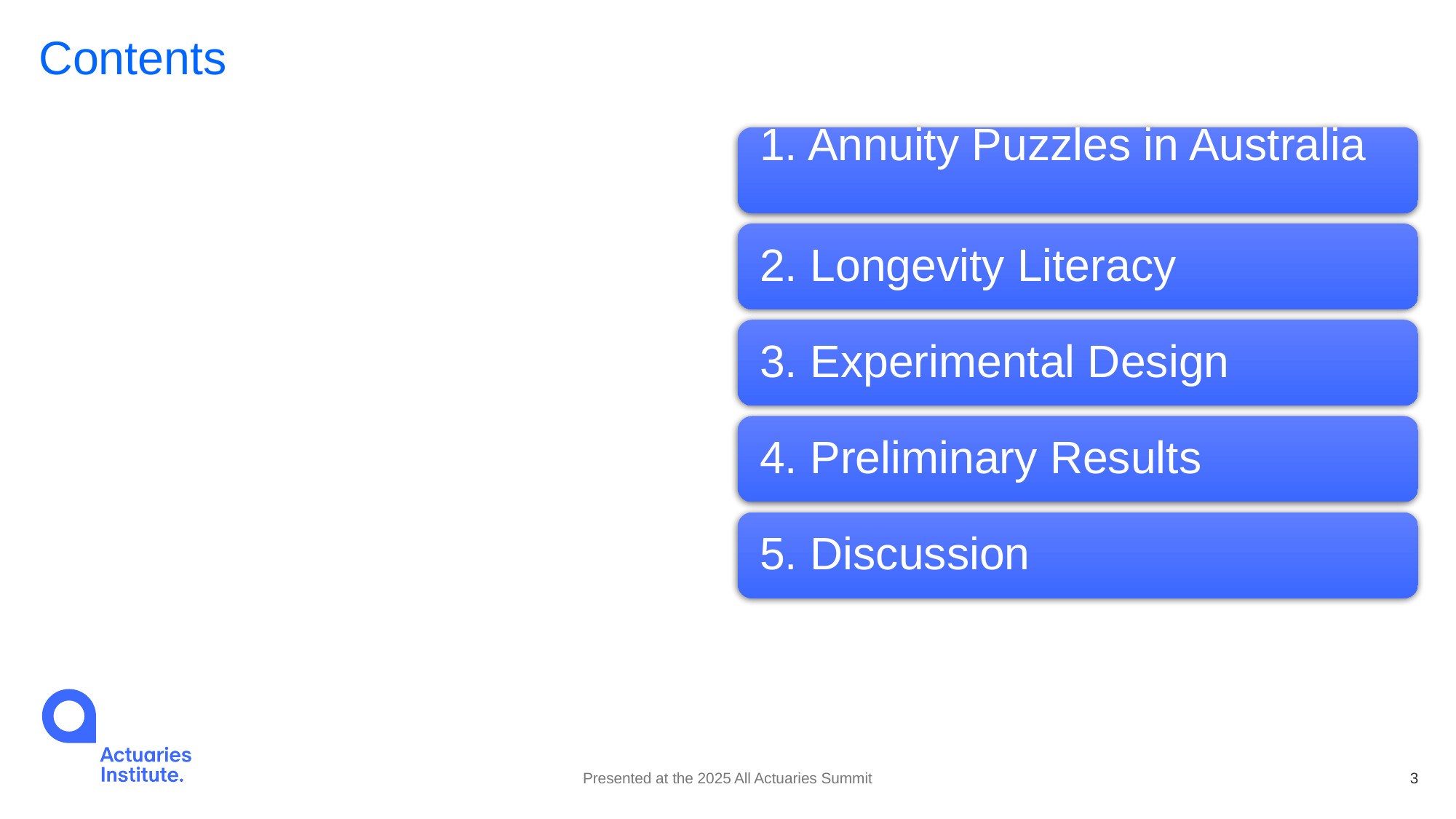

1. Annuity Puzzles in Australia
2. Longevity Literacy
3. Experimental Design
4. Preliminary Results
5. Discussion
# Contents
Presented at the 2025 All Actuaries Summit
3